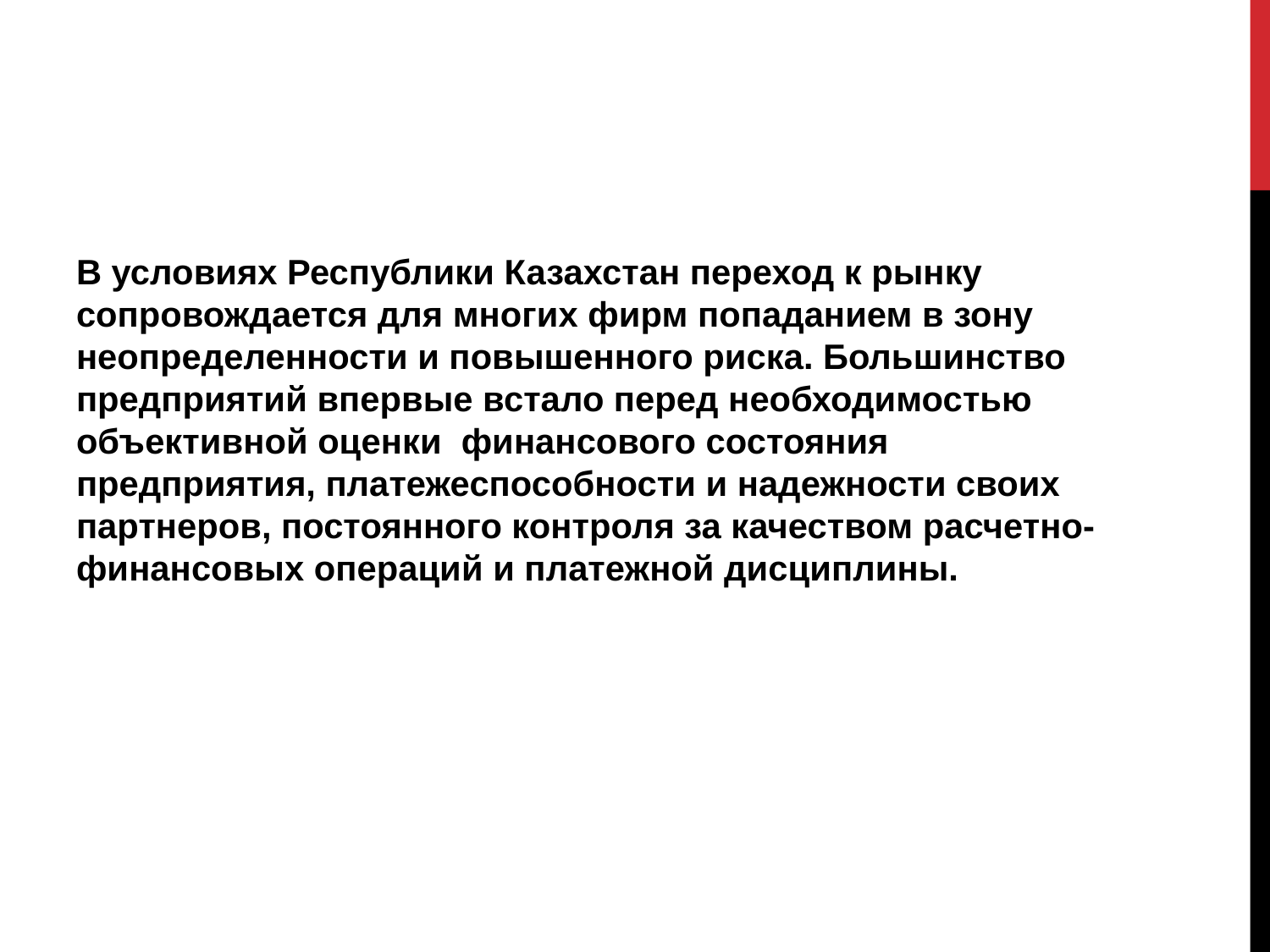

В условиях Республики Казахстан переход к рынку сопровождается для многих фирм попаданием в зону неопределенности и повышенного риска. Большинство предприятий впервые встало перед необходимостью объективной оценки  финансового состояния предприятия, платежеспособности и надежности своих партнеров, постоянного контроля за качеством расчетно-финансовых операций и платежной дисциплины.